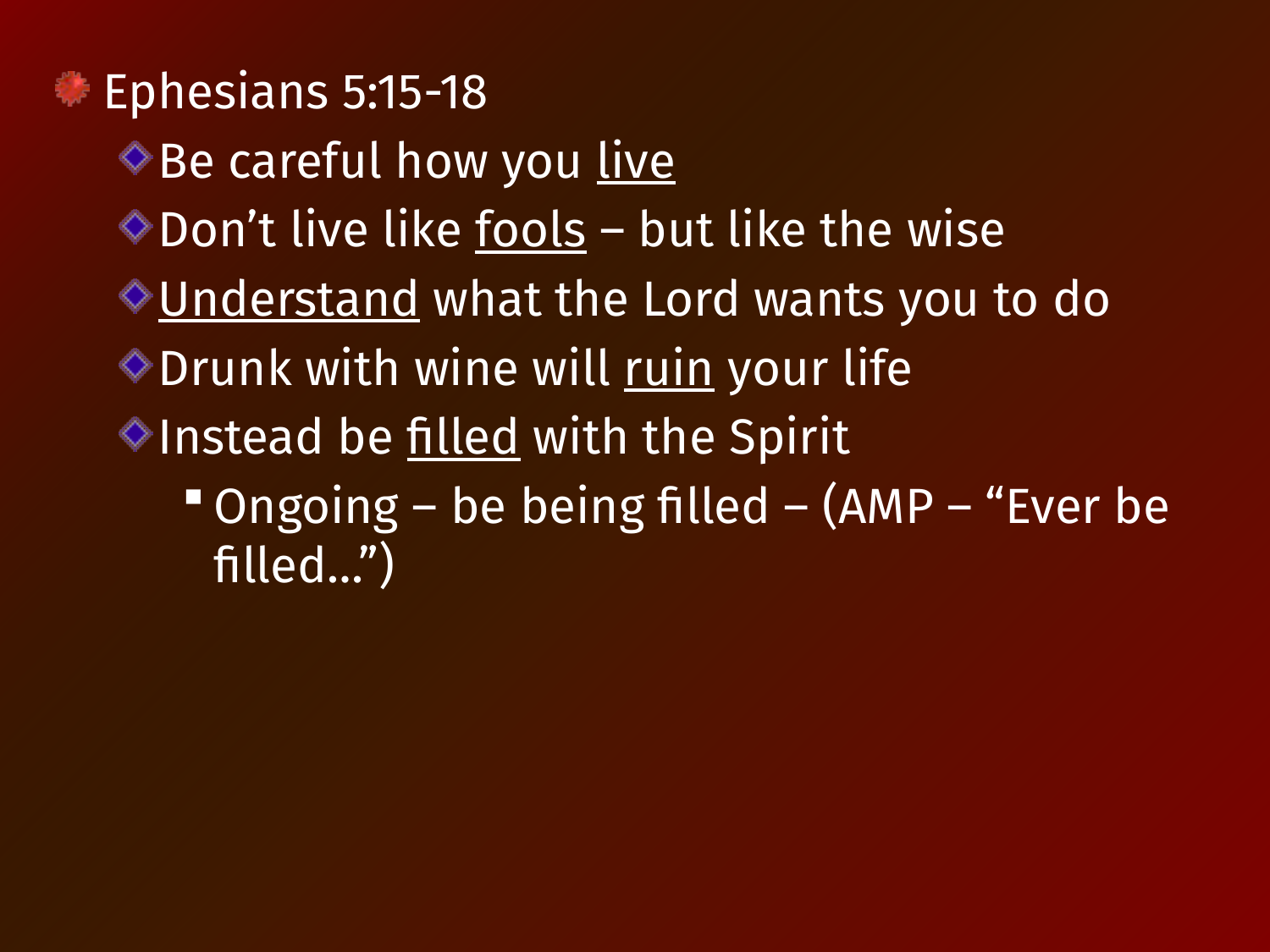

Ephesians 5:15-18
Be careful how you live
Don’t live like fools – but like the wise
Understand what the Lord wants you to do
Drunk with wine will ruin your life
Instead be filled with the Spirit
Ongoing – be being filled – (AMP – “Ever be filled…”)